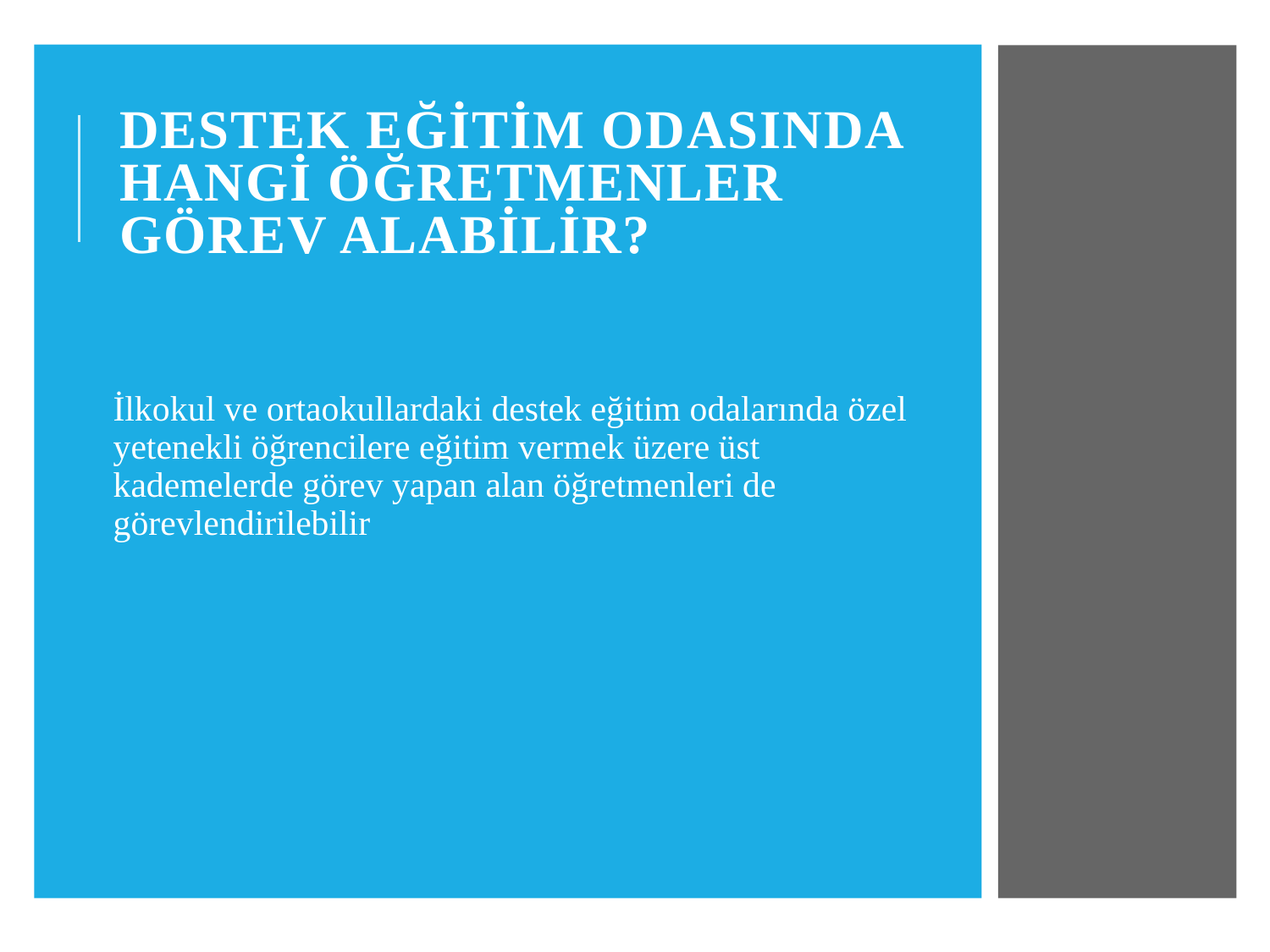

# Destek Eğitim Odasında Hangi Öğretmenler Görev Alabilir?

İlkokul ve ortaokullardaki destek eğitim odalarında özel yetenekli öğrencilere eğitim vermek üzere üst kademelerde görev yapan alan öğretmenleri de görevlendirilebilir